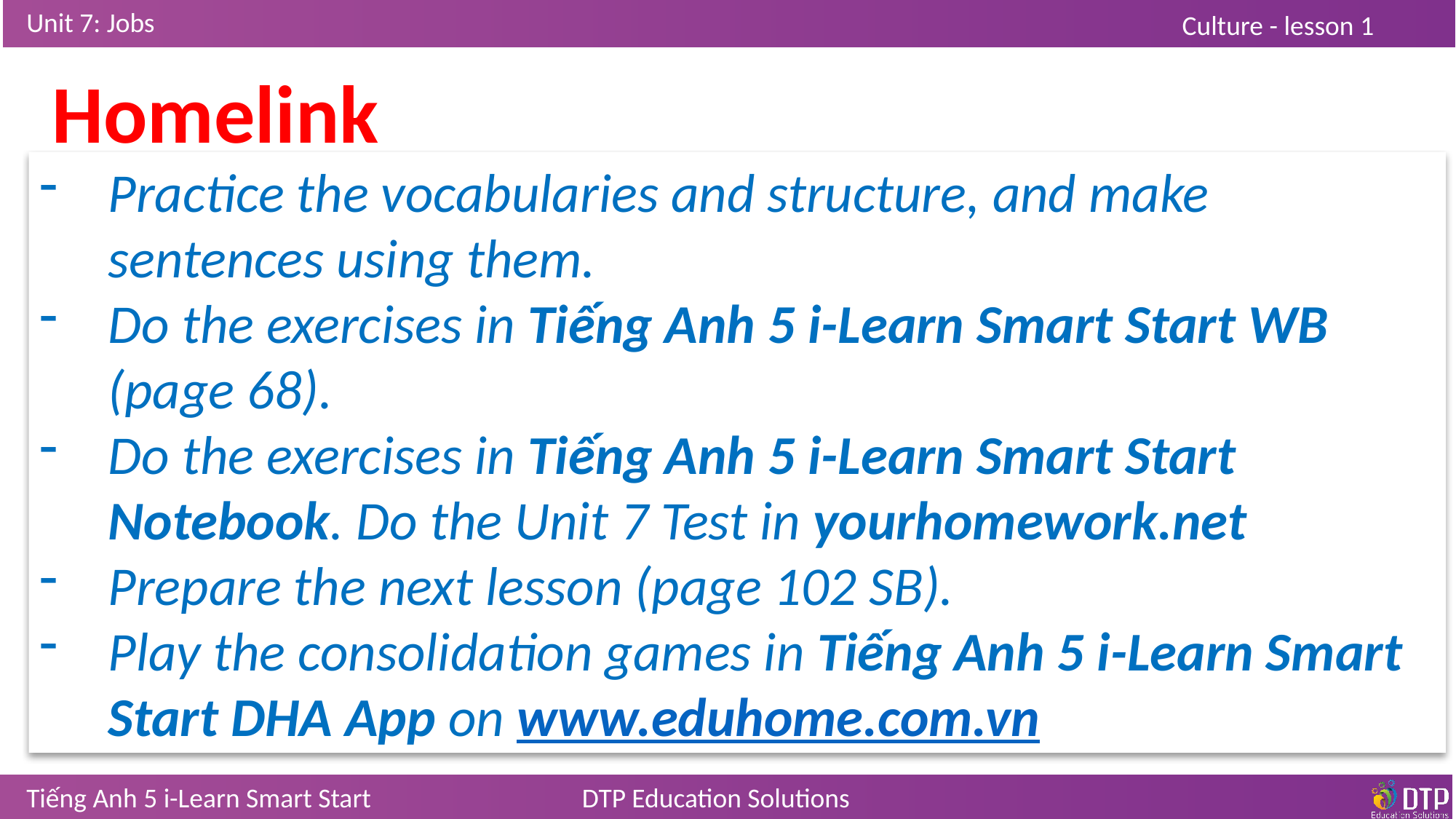

Homelink
Practice the vocabularies and structure, and make sentences using them.
Do the exercises in Tiếng Anh 5 i-Learn Smart Start WB (page 68).
Do the exercises in Tiếng Anh 5 i-Learn Smart Start Notebook. Do the Unit 7 Test in yourhomework.net
Prepare the next lesson (page 102 SB).
Play the consolidation games in Tiếng Anh 5 i-Learn Smart Start DHA App on www.eduhome.com.vn